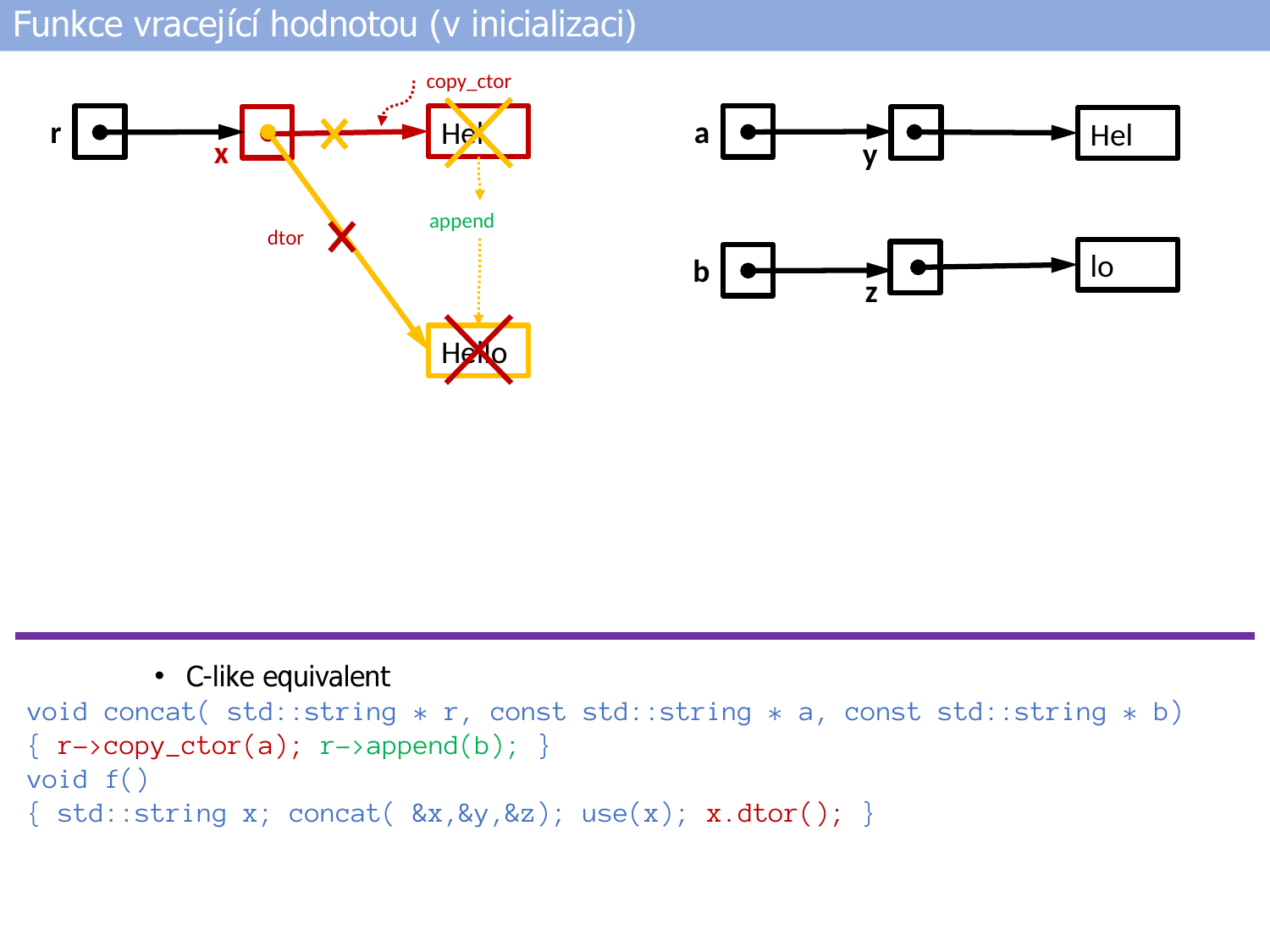

# Funkce vracející hodnotou (v inicializaci)
copy_ctor
a
r

Hel

Hel
x
y
append
dtor
lo

b

z
Hello
C-like equivalent
void concat( std::string * r, const std::string * a, const std::string * b)
{ r->copy_ctor(a); r->append(b); }
void f()
{ std::string x; concat( &x,&y,&z); use(x); x.dtor(); }